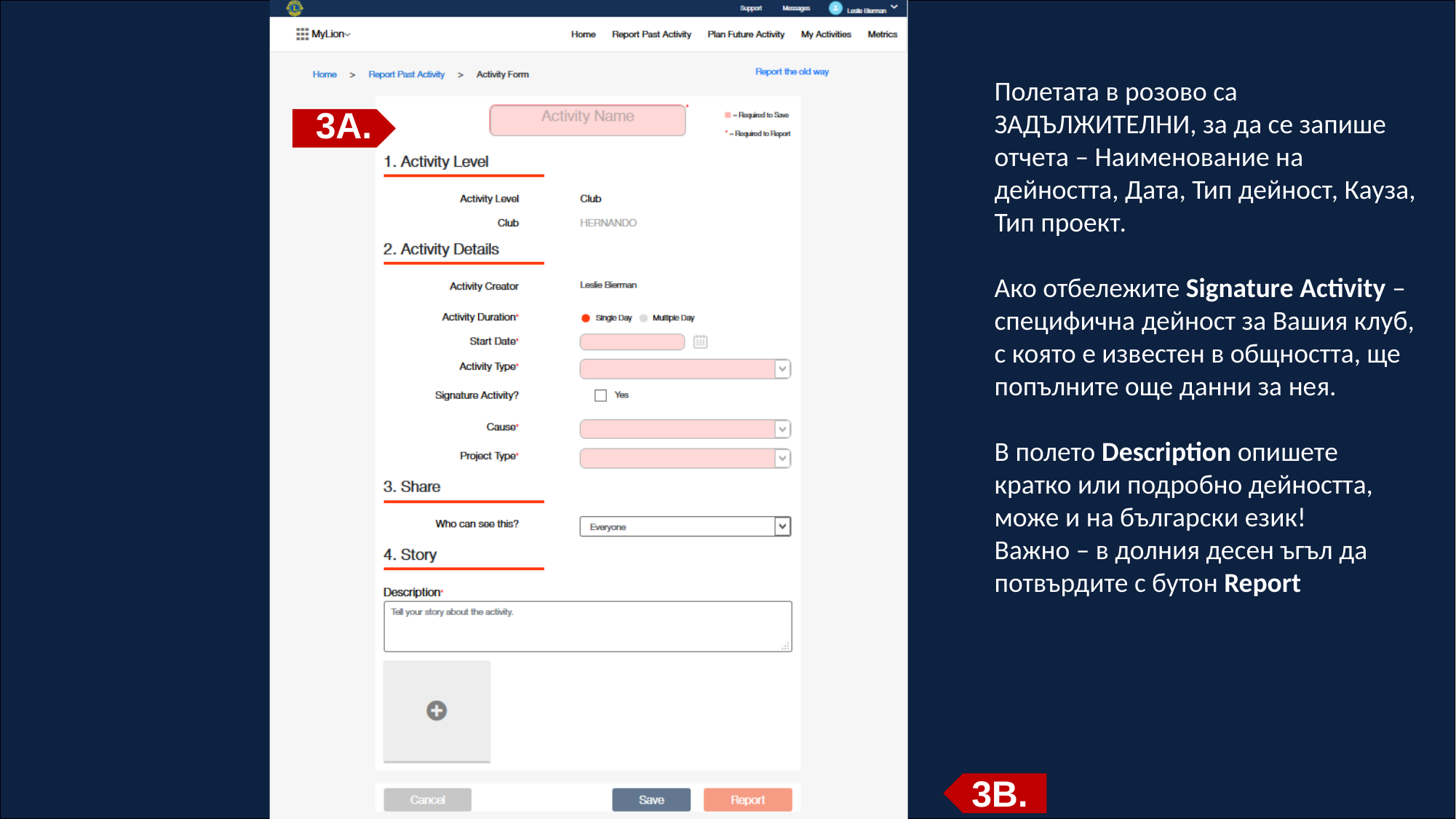

Полетата в розово са ЗАДЪЛЖИТЕЛНИ, за да се запише отчета – Наименование на дейността, Дата, Тип дейност, Кауза, Тип проект.

Ако отбележите Signature Activity – специфична дейност за Вашия клуб, с която е известен в общността, ще попълните още данни за нея.

В полето Description опишете кратко или подробно дейността, може и на български език!
Важно – в долния десен ъгъл да потвърдите с бутон Report

3A.

3B.